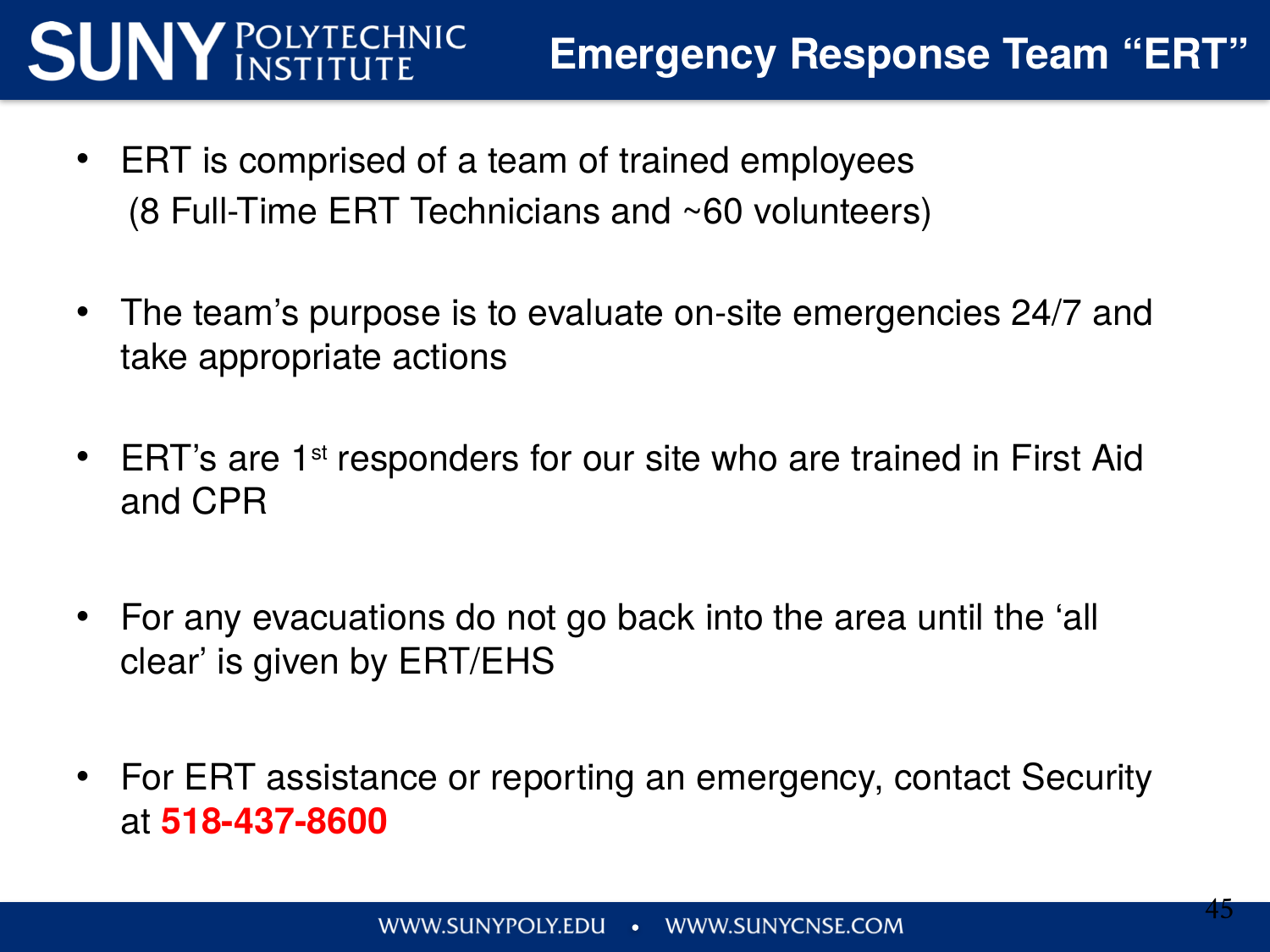

# Emergency Response Team “ERT”
ERT is comprised of a team of trained employees
(8 Full-Time ERT Technicians and ~60 volunteers)

The team’s purpose is to evaluate on-site emergencies 24/7 and take appropriate actions

ERT’s are 1st responders for our site who are trained in First Aid and CPR

For any evacuations do not go back into the area until the ‘all clear’ is given by ERT/EHS

For ERT assistance or reporting an emergency, contact Security at 518-437-8600

45